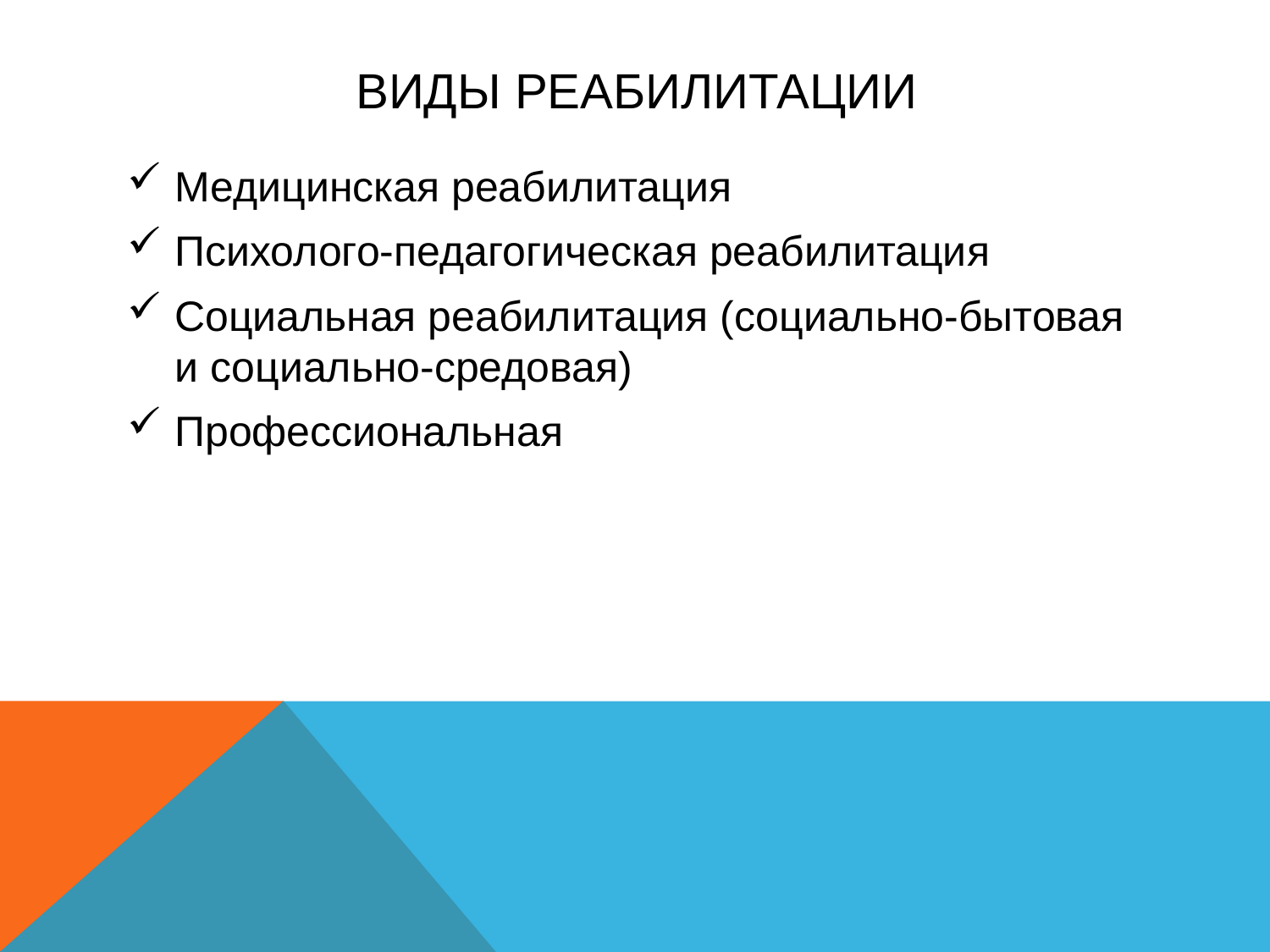

# Виды реабилитации
Медицинская реабилитация
Психолого-педагогическая реабилитация
Социальная реабилитация (социально-бытовая и социально-средовая)
Профессиональная